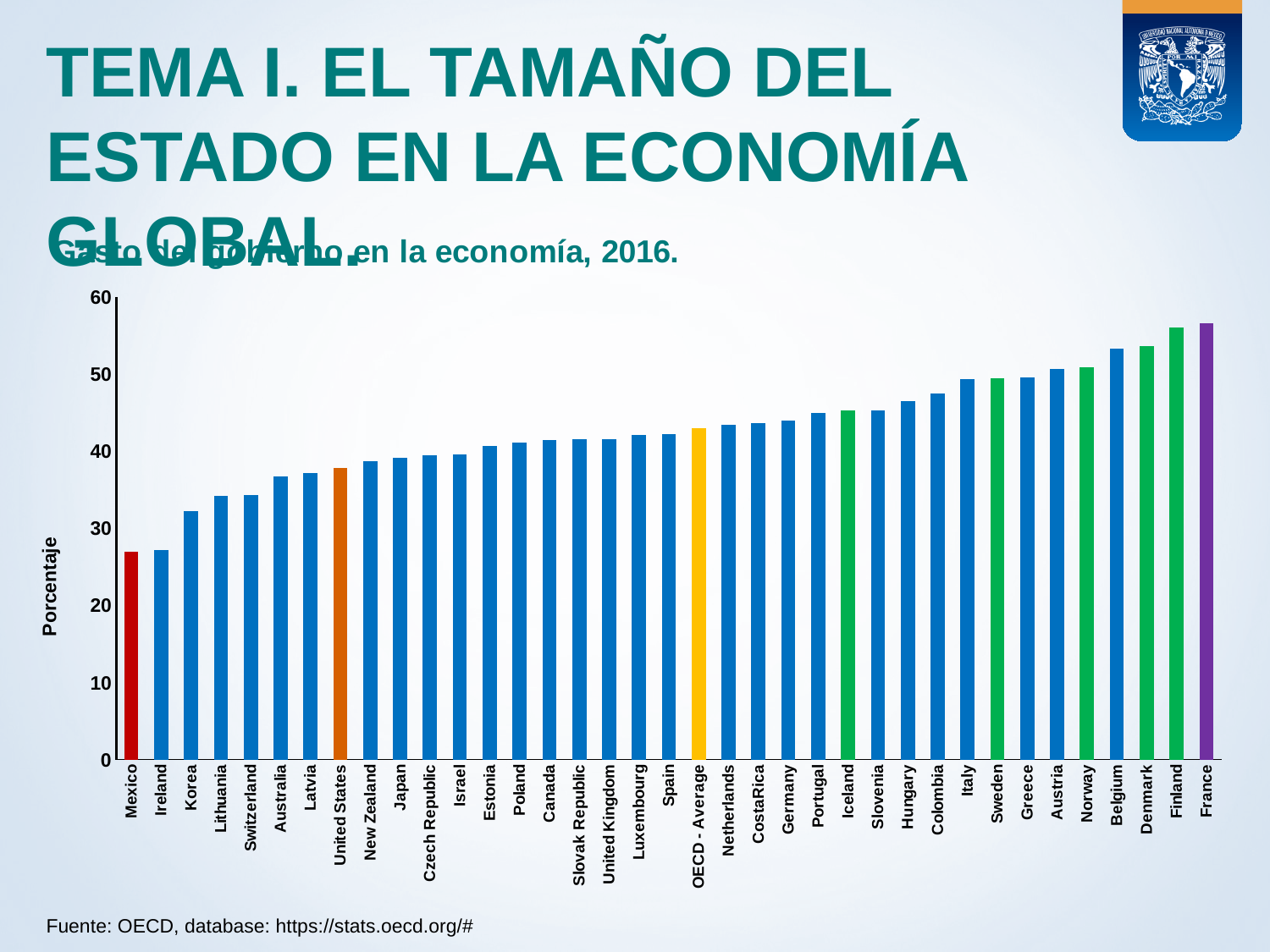

Tema I. El tamaño del Estado en la economía global.

### Chart: Gasto del gobierno en la economía, 2016.

| Category |  |
|---|---|
| Mexico | 26.95 |
| Ireland | 27.14 |
| Korea | 32.26 |
| Lithuania | 34.21 |
| Switzerland | 34.33 |
| Australia | 36.74 |
| Latvia | 37.14 |
| United States | 37.82 |
| New Zealand | 38.69 |
| Japan | 39.1 |
| Czech Republic | 39.44 |
| Israel | 39.55 |
| Estonia | 40.62 |
| Poland | 41.13 |
| Canada | 41.46 |
| Slovak Republic | 41.51 |
| United Kingdom | 41.53 |
| Luxembourg | 42.13 |
| Spain | 42.2 |
| OECD - Average | 42.98 |
| Netherlands | 43.44 |
| CostaRica | 43.59 |
| Germany | 43.97 |
| Portugal | 44.95 |
| Iceland | 45.25 |
| Slovenia | 45.28 |
| Hungary | 46.53 |
| Colombia | 47.43 |
| Italy | 49.34 |
| Sweden | 49.44 |
| Greece | 49.52 |
| Austria | 50.64 |
| Norway | 50.82 |
| Belgium | 53.29 |
| Denmark | 53.6 |
| Finland | 55.99 |
| France | 56.57 |
Fuente: OECD, database: https://stats.oecd.org/#